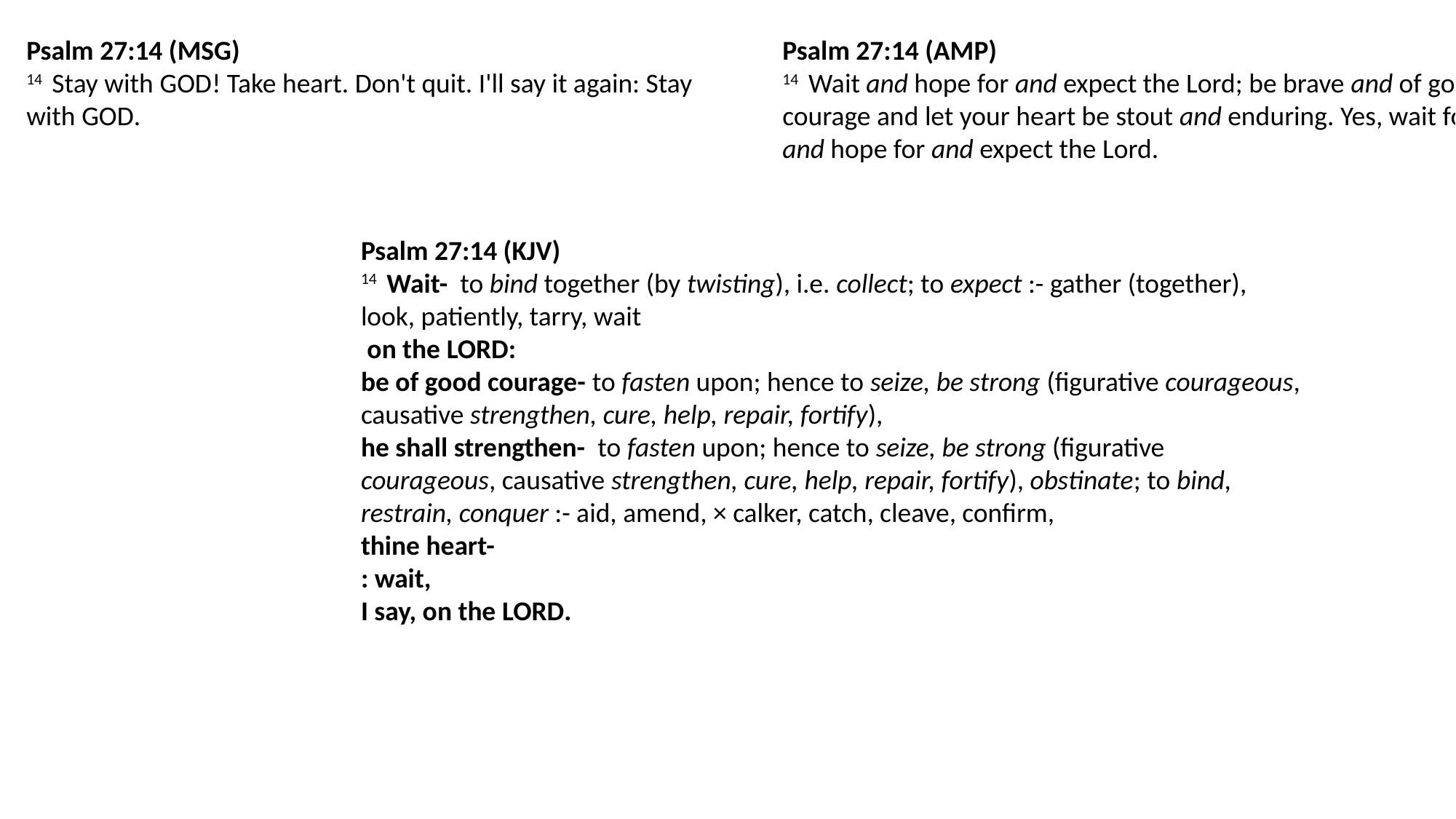

Psalm 27:14 (MSG)
14  Stay with GOD! Take heart. Don't quit. I'll say it again: Stay with GOD.
Psalm 27:14 (AMP)
14  Wait and hope for and expect the Lord; be brave and of good courage and let your heart be stout and enduring. Yes, wait for and hope for and expect the Lord.
Psalm 27:14 (KJV)
14  Wait-  to bind together (by twisting), i.e. collect; to expect :- gather (together), look, patiently, tarry, wait
 on the LORD:
be of good courage- to fasten upon; hence to seize, be strong (figurative courageous, causative strengthen, cure, help, repair, fortify),
he shall strengthen-  to fasten upon; hence to seize, be strong (figurative courageous, causative strengthen, cure, help, repair, fortify), obstinate; to bind, restrain, conquer :- aid, amend, × calker, catch, cleave, confirm,
thine heart-
: wait,
I say, on the LORD.